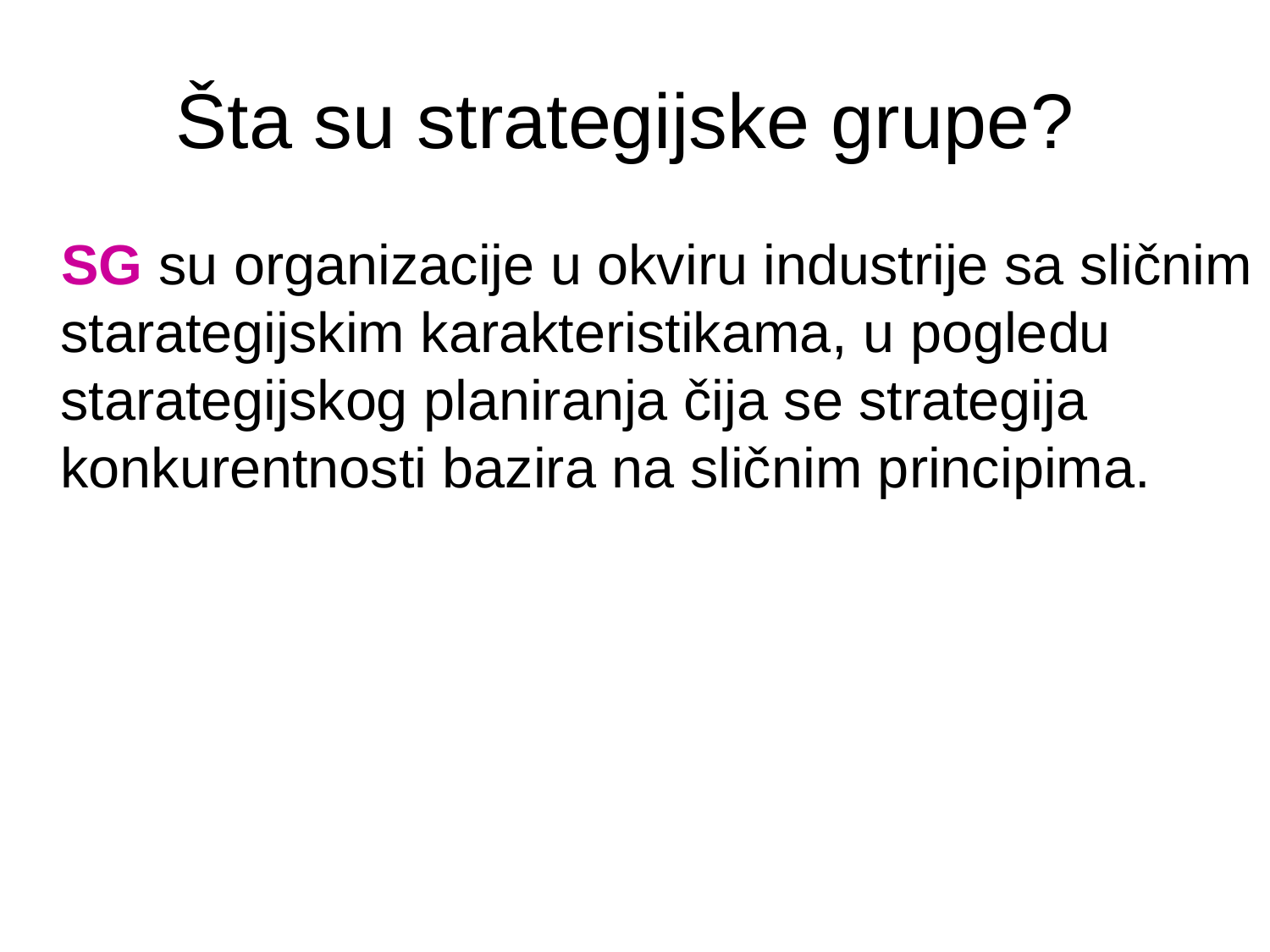

# Šta su strategijske grupe?
SG su organizacije u okviru industrije sa sličnim starategijskim karakteristikama, u pogledu starategijskog planiranja čija se strategija konkurentnosti bazira na sličnim principima.